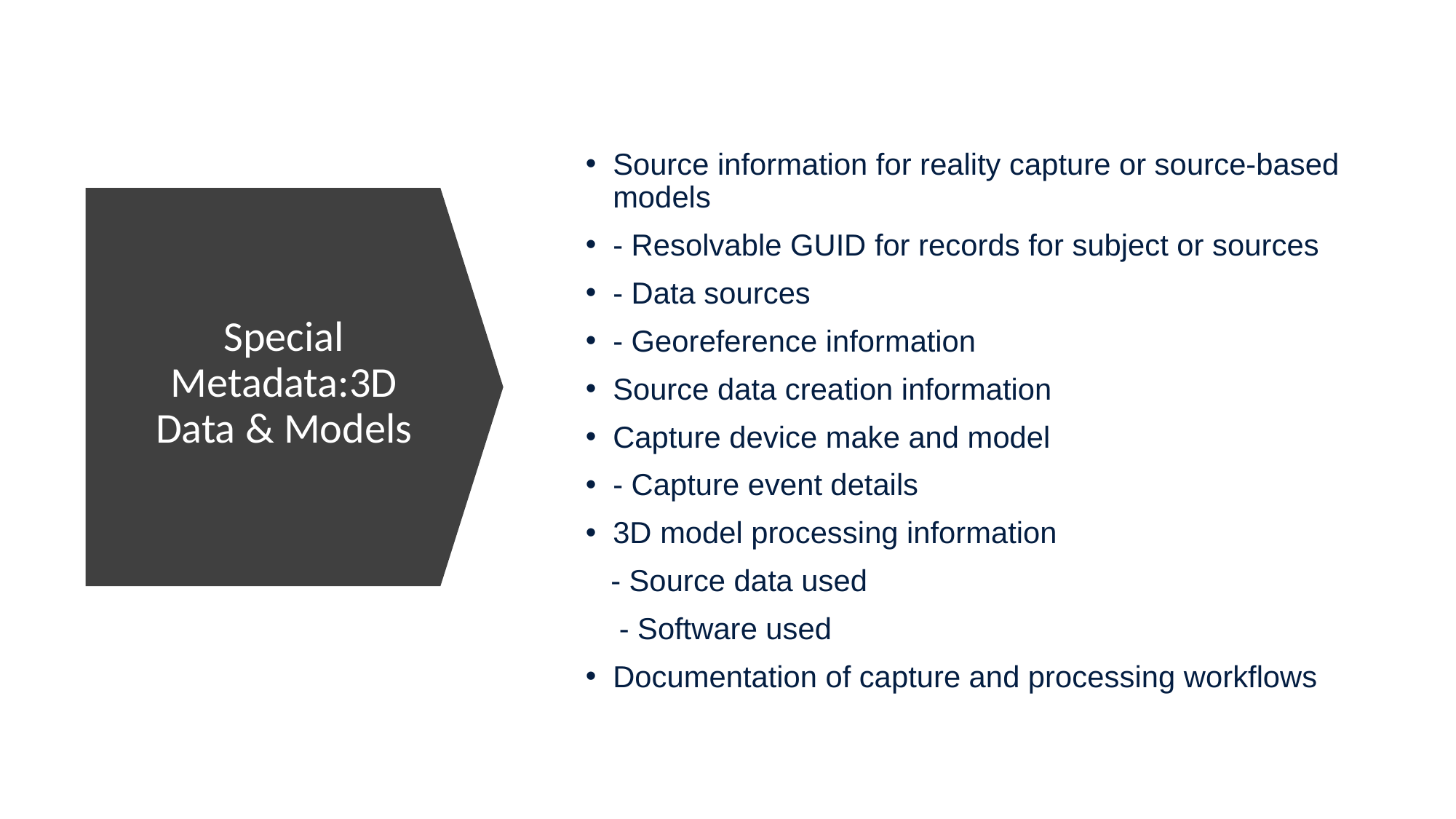

Source information for reality capture or source-based models
- Resolvable GUID for records for subject or sources
- Data sources
- Georeference information
Source data creation information
Capture device make and model
- Capture event details
3D model processing information
   - Source data used
    - Software used
Documentation of capture and processing workflows

# Special Metadata:3D Data & Models